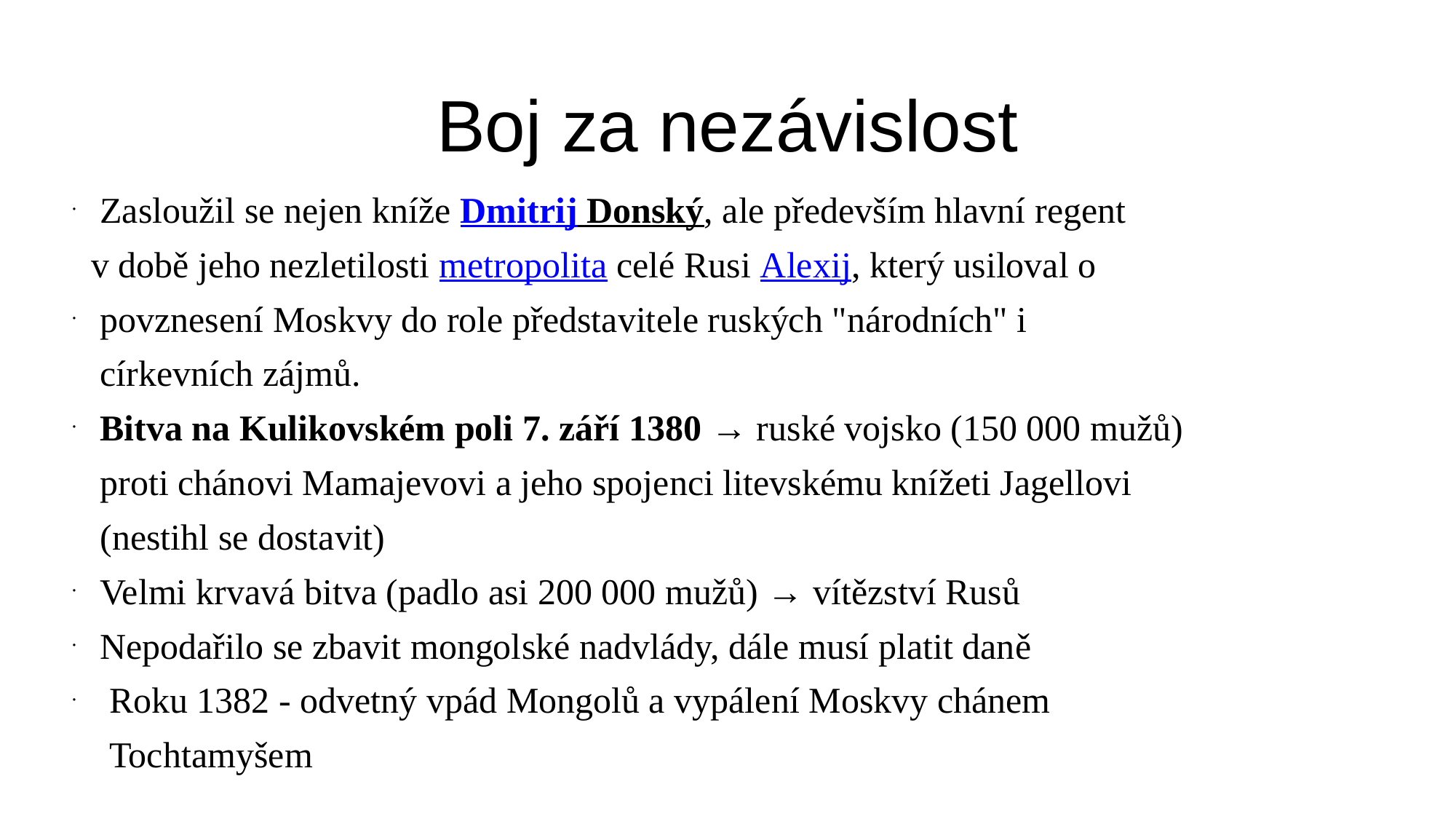

Boj za nezávislost
#
Zasloužil se nejen kníže Dmitrij Donský, ale především hlavní regent
  v době jeho nezletilosti metropolita celé Rusi Alexij, který usiloval o
povznesení Moskvy do role představitele ruských "národních" i
   církevních zájmů.
Bitva na Kulikovském poli 7. září 1380 → ruské vojsko (150 000 mužů)
   proti chánovi Mamajevovi a jeho spojenci litevskému knížeti Jagellovi
   (nestihl se dostavit)
Velmi krvavá bitva (padlo asi 200 000 mužů) → vítězství Rusů
Nepodařilo se zbavit mongolské nadvlády, dále musí platit daně
 Roku 1382 - odvetný vpád Mongolů a vypálení Moskvy chánem
    Tochtamyšem

Ivan I. Kalita (1325-1341) – za jeho vlády země zbohatla,
v závěti rozdělil území mezi tři syny
Semjona Hrdého, Ivana a Andreje
Simeon Hrdý (1341- 1353) – války s Novgorodem a Litvou
Ivan II. (1353- 1359) – morová epidemie